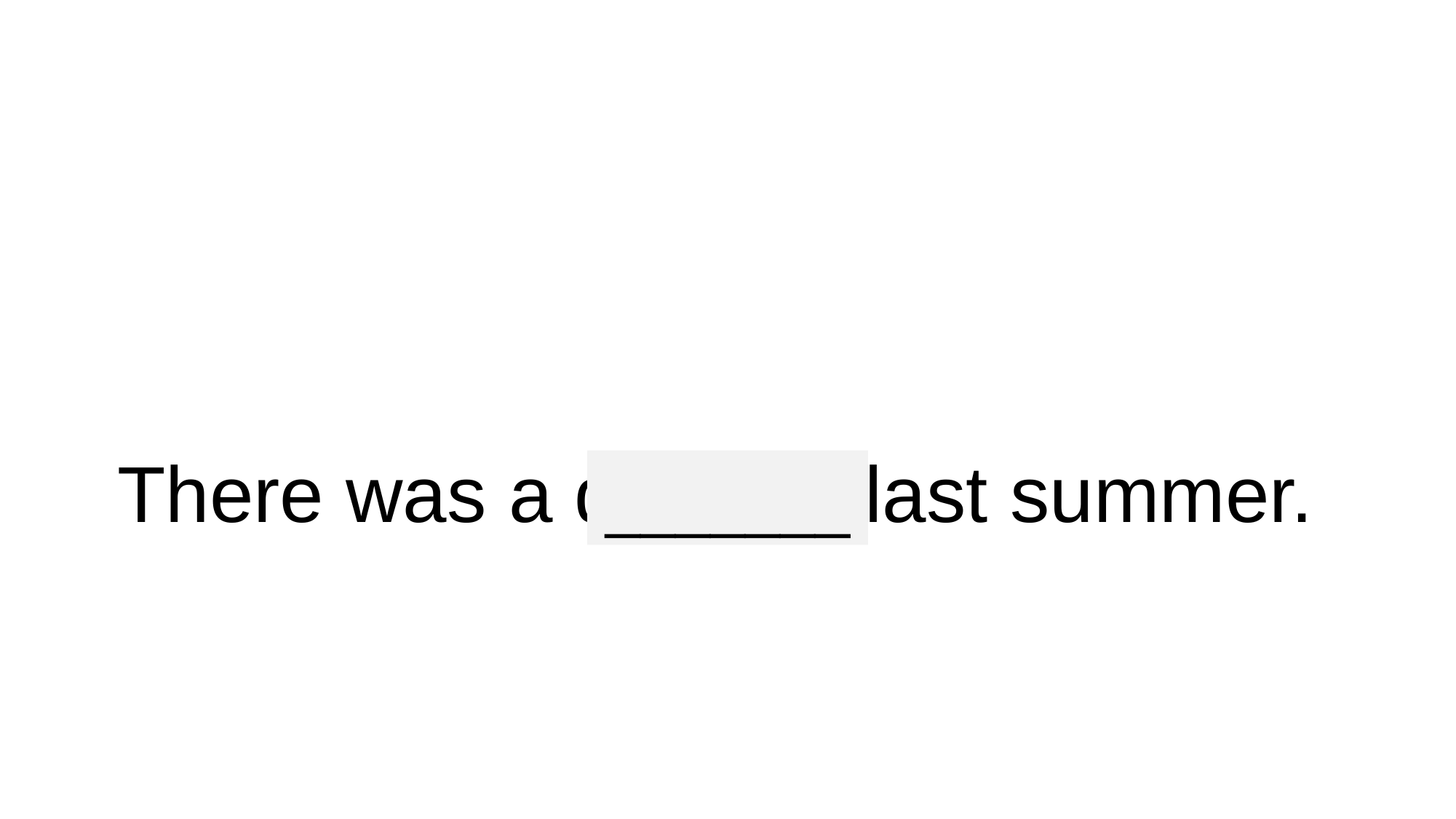

# There was a drought last summer.
_______